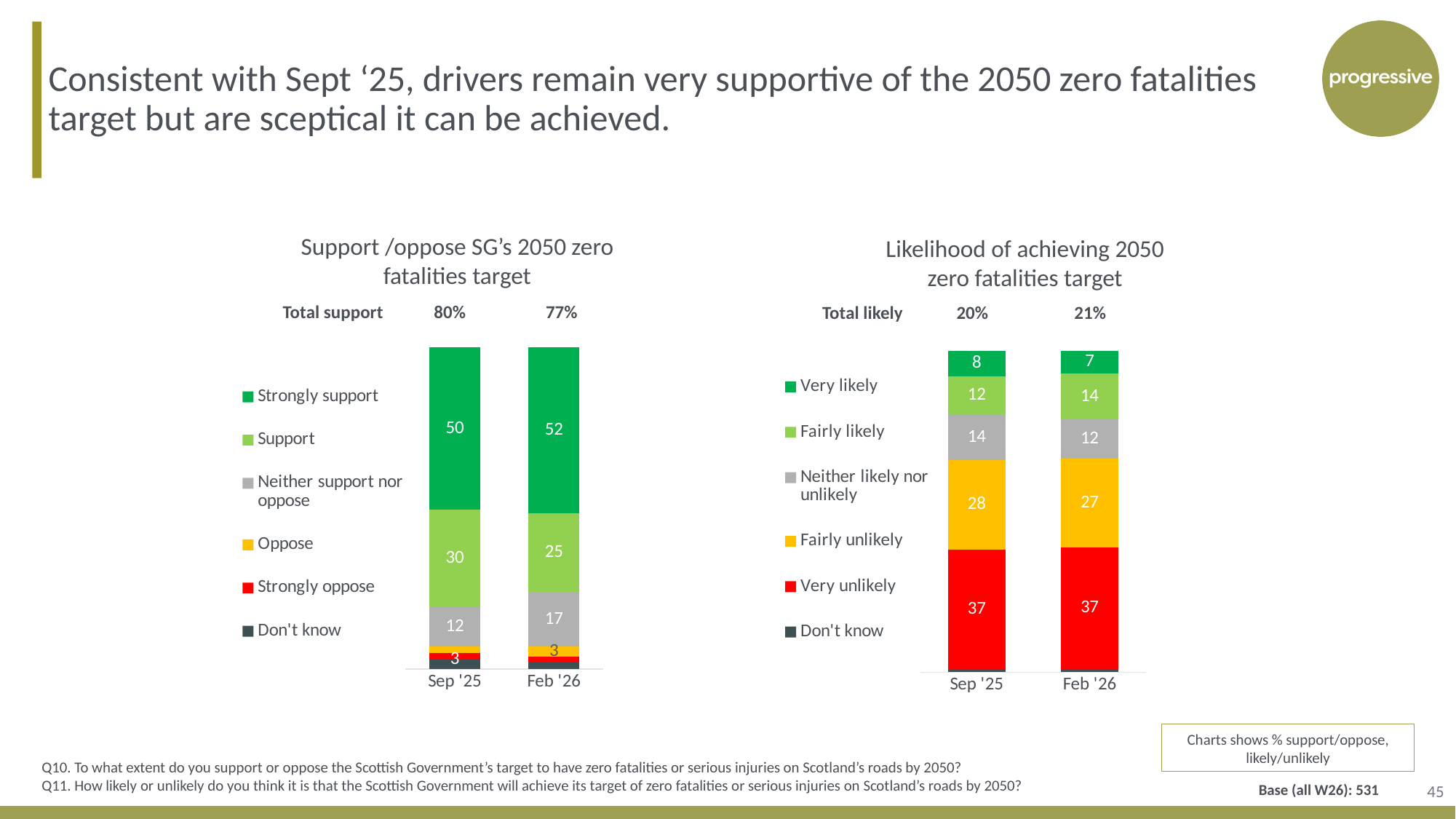

Consistent with Sept ‘25, drivers remain very supportive of the 2050 zero fatalities target but are sceptical it can be achieved.

### Chart

| Category | Don't know | Strongly oppose | Oppose | Neither support nor oppose | Support | Strongly support |
|---|---|---|---|---|---|---|
| Feb '26 | 2.0 | 2.0 | 3.0 | 17.0 | 25.0 | 52.0 |
| Sep '25 | 3.0 | 2.0 | 2.0 | 12.0 | 30.0 | 50.0 |

### Chart

| Category | Don't know | Very unlikely | Fairly unlikely | Neither likely nor unlikely | Fairly likely | Very likely |
|---|---|---|---|---|---|---|
| Feb '26 | 1.0 | 37.0 | 27.0 | 12.0 | 14.0 | 7.0 |
| Sep '25 | 1.0 | 37.0 | 28.0 | 14.0 | 12.0 | 8.0 |
Support /oppose SG’s 2050 zero fatalities target
Likelihood of achieving 2050 zero fatalities target
| Total support | 80% | 77% |
| --- | --- | --- |
| Total likely | 20% | 21% |
| --- | --- | --- |
Charts shows % support/oppose, likely/unlikely
Q10. To what extent do you support or oppose the Scottish Government’s target to have zero fatalities or serious injuries on Scotland’s roads by 2050?
Q11. How likely or unlikely do you think it is that the Scottish Government will achieve its target of zero fatalities or serious injuries on Scotland’s roads by 2050?
45
Base (all W26): 531